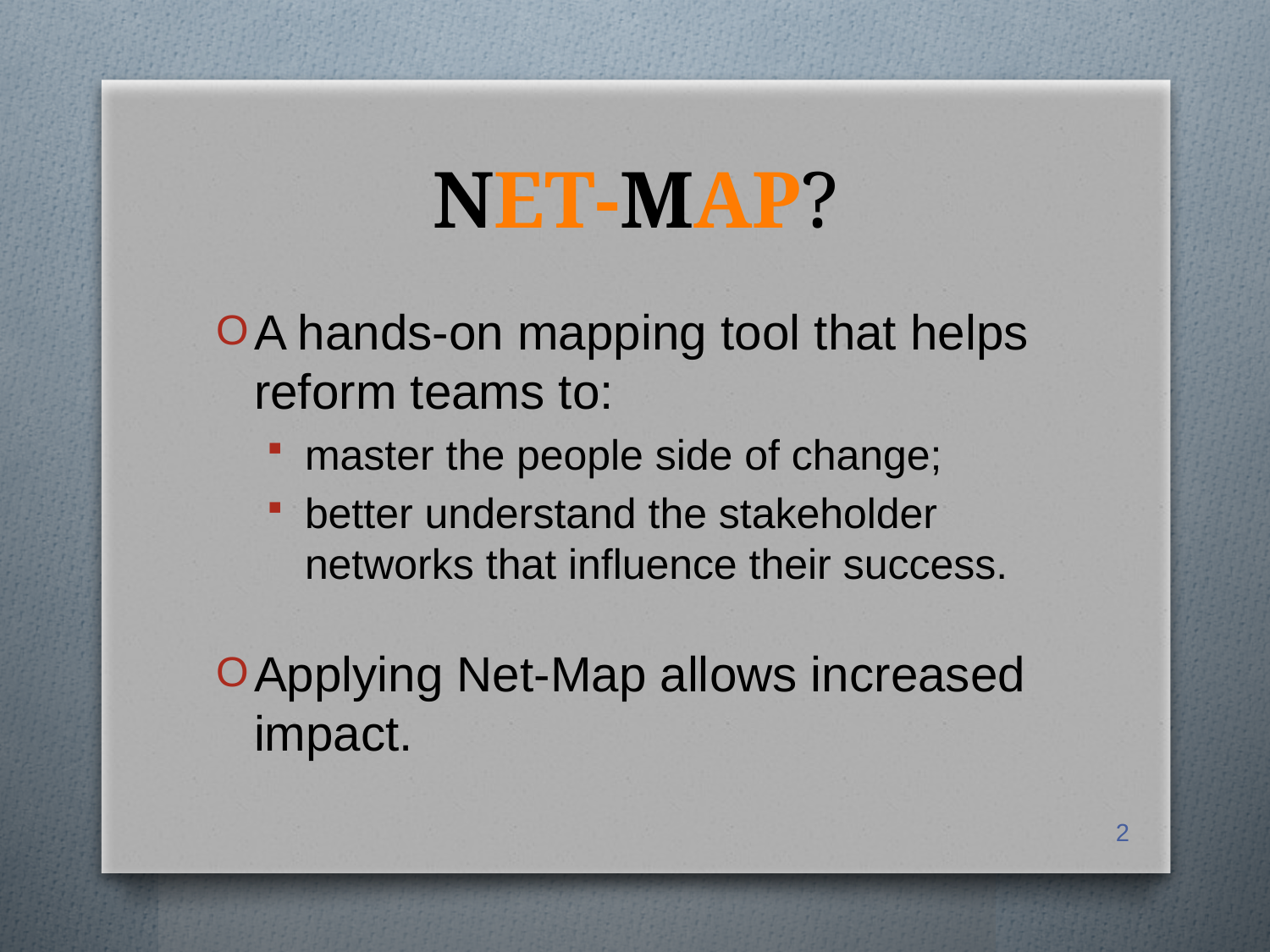

# NET-MAP?
A hands-on mapping tool that helps reform teams to:
master the people side of change;
better understand the stakeholder networks that influence their success.

Applying Net-Map allows increased impact.

2